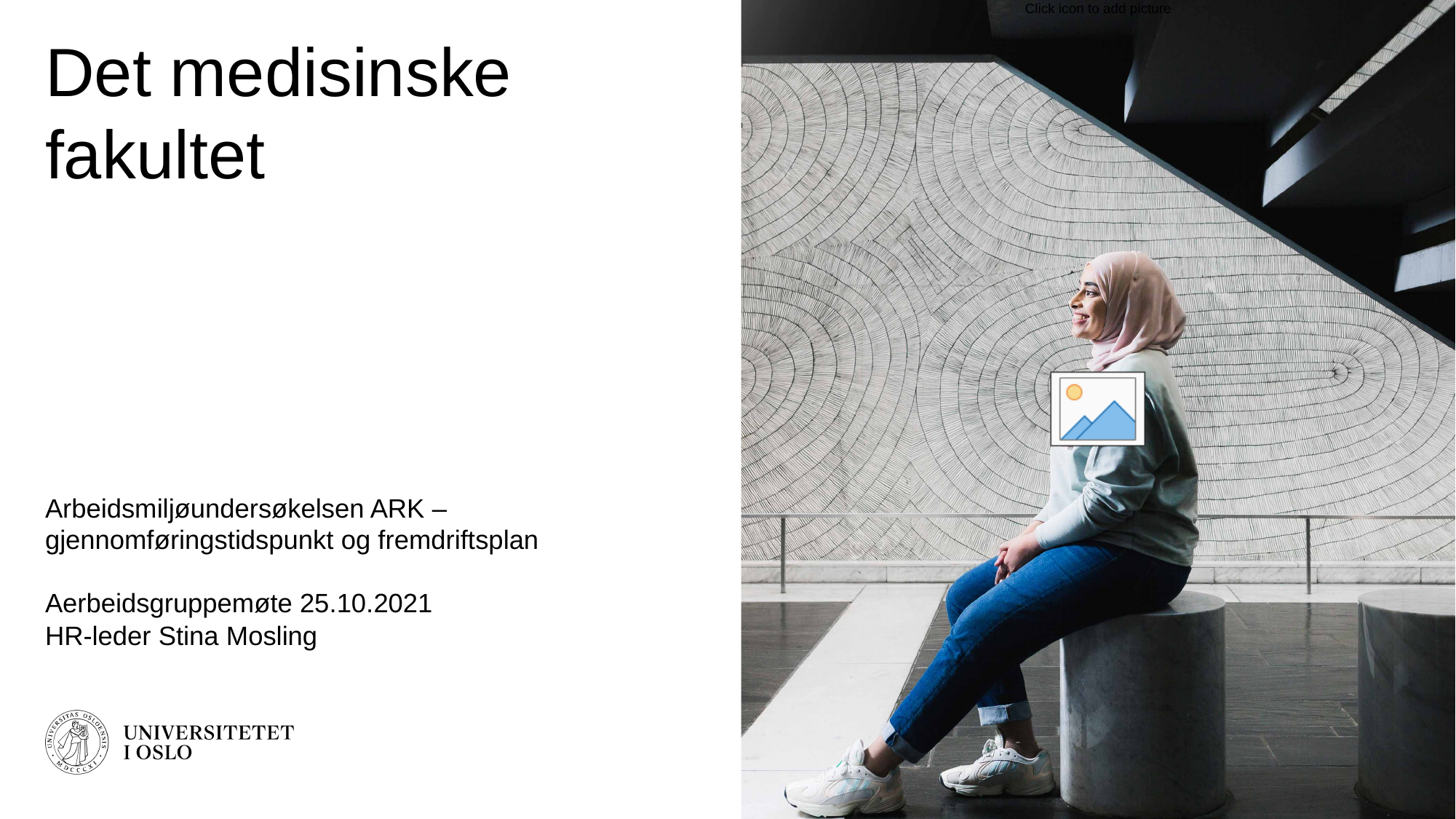

# Det medisinske fakultet
Arbeidsmiljøundersøkelsen ARK – gjennomføringstidspunkt og fremdriftsplan

Aerbeidsgruppemøte 25.10.2021

HR-leder Stina Mosling